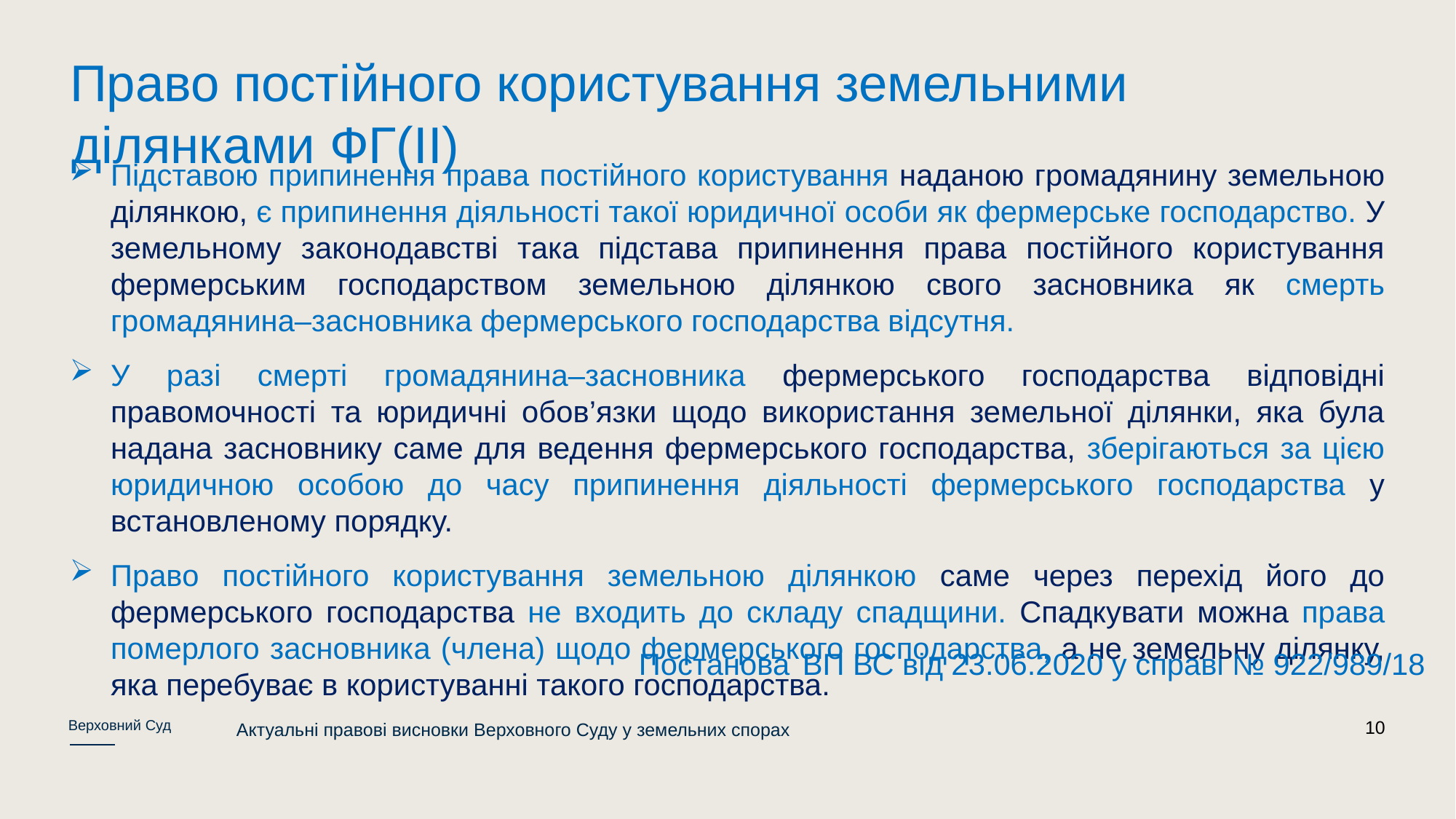

Право постійного користування земельними ділянками ФГ(ІІ)
Підставою припинення права постійного користування наданою громадянину земельною ділянкою, є припинення діяльності такої юридичної особи як фермерське господарство. У земельному законодавстві така підстава припинення права постійного користування фермерським господарством земельною ділянкою свого засновника як смерть громадянина–засновника фермерського господарства відсутня.
У разі смерті громадянина–засновника фермерського господарства відповідні правомочності та юридичні обов’язки щодо використання земельної ділянки, яка була надана засновнику саме для ведення фермерського господарства, зберігаються за цією юридичною особою до часу припинення діяльності фермерського господарства у встановленому порядку.
Право постійного користування земельною ділянкою саме через перехід його до фермерського господарства не входить до складу спадщини. Спадкувати можна права померлого засновника (члена) щодо фермерського господарства, а не земельну ділянку, яка перебуває в користуванні такого господарства.
Постанова  ВП ВС від 23.06.2020 у справі № 922/989/18
Верховний Суд
10
Актуальні правові висновки Верховного Суду у земельних спорах